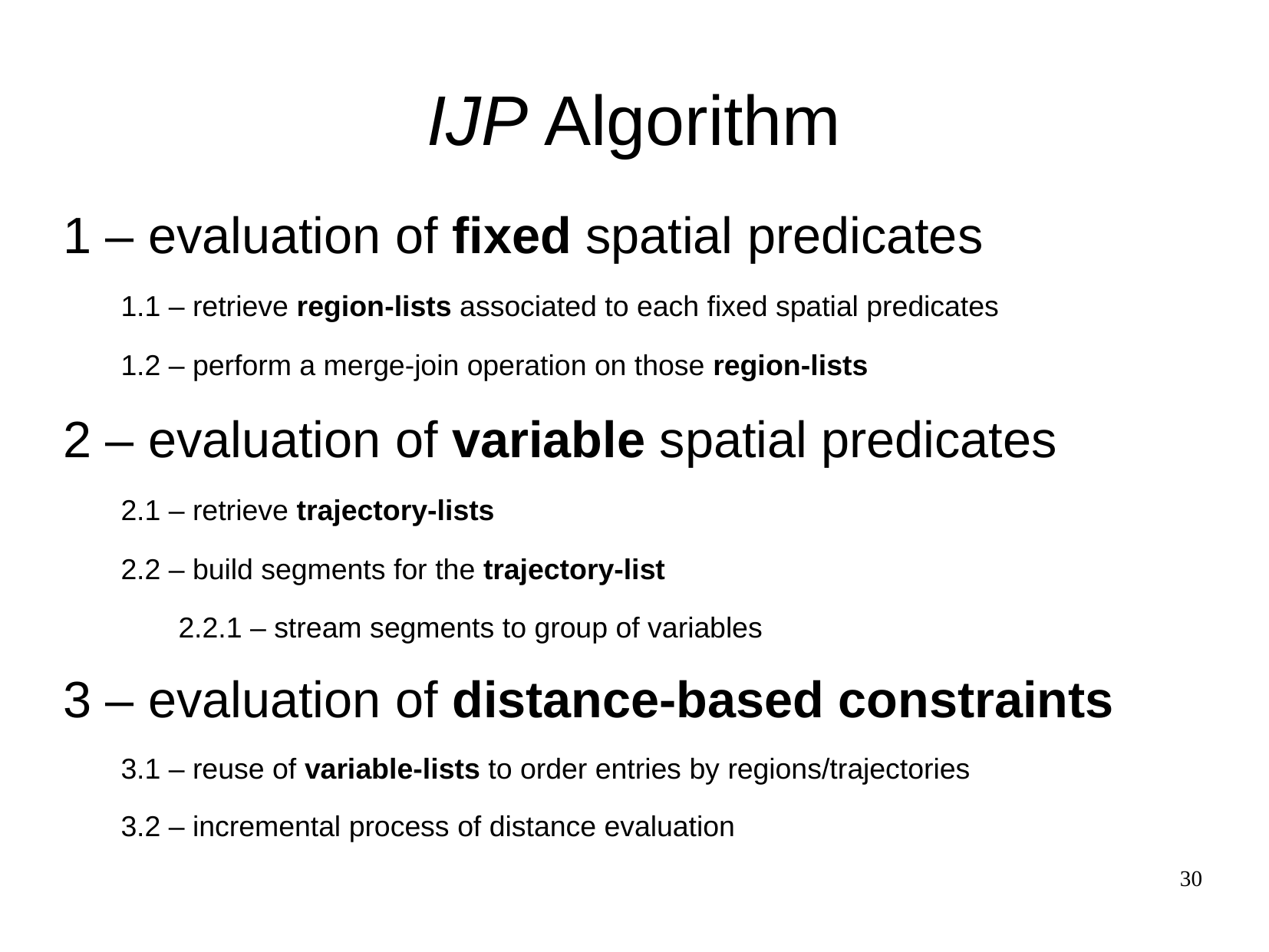

IJP Algorithm
1 – evaluation of fixed spatial predicates
	1.1 – retrieve region-lists associated to each fixed spatial predicates
	1.2 – perform a merge-join operation on those region-lists
2 – evaluation of variable spatial predicates
	2.1 – retrieve trajectory-lists
	2.2 – build segments for the trajectory-list
		2.2.1 – stream segments to group of variables
3 – evaluation of distance-based constraints
	3.1 – reuse of variable-lists to order entries by regions/trajectories
	3.2 – incremental process of distance evaluation
30